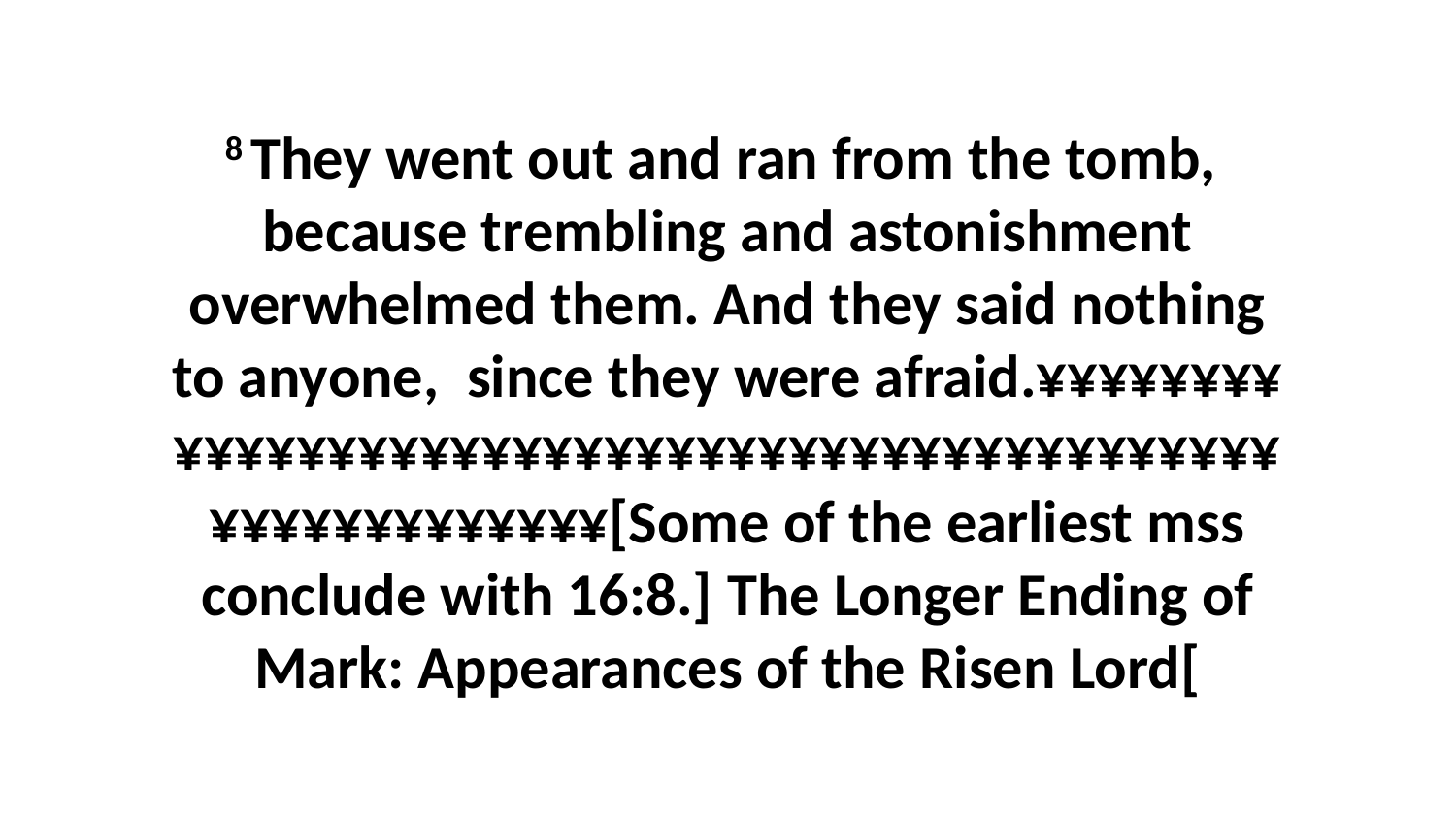

8 They went out and ran from the tomb,  because trembling and astonishment overwhelmed them. And they said nothing to anyone,  since they were afraid.¥¥¥¥¥¥¥¥¥¥¥¥¥¥¥¥¥¥¥¥¥¥¥¥¥¥¥¥¥¥¥¥¥¥¥¥¥¥¥¥¥¥¥¥¥¥¥¥¥¥¥¥¥¥¥¥¥[Some of the earliest mss conclude with 16:8.] The Longer Ending of Mark: Appearances of the Risen Lord[